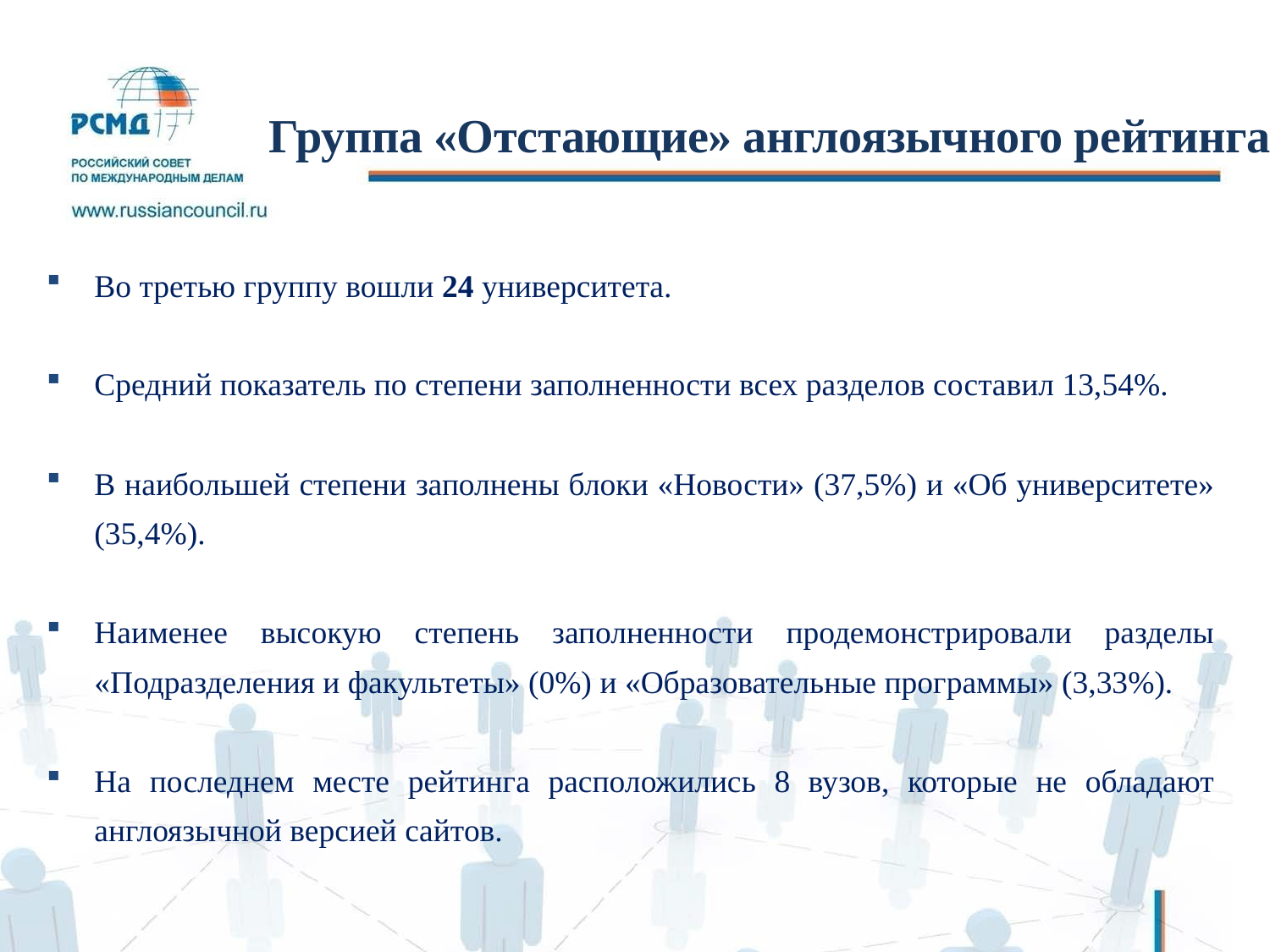

# Группа «Отстающие» англоязычного рейтинга
Во третью группу вошли 24 университета.

Средний показатель по степени заполненности всех разделов составил 13,54%.

В наибольшей степени заполнены блоки «Новости» (37,5%) и «Об университете» (35,4%).

Наименее высокую степень заполненности продемонстрировали разделы «Подразделения и факультеты» (0%) и «Образовательные программы» (3,33%).

На последнем месте рейтинга расположились 8 вузов, которые не обладают англоязычной версией сайтов.